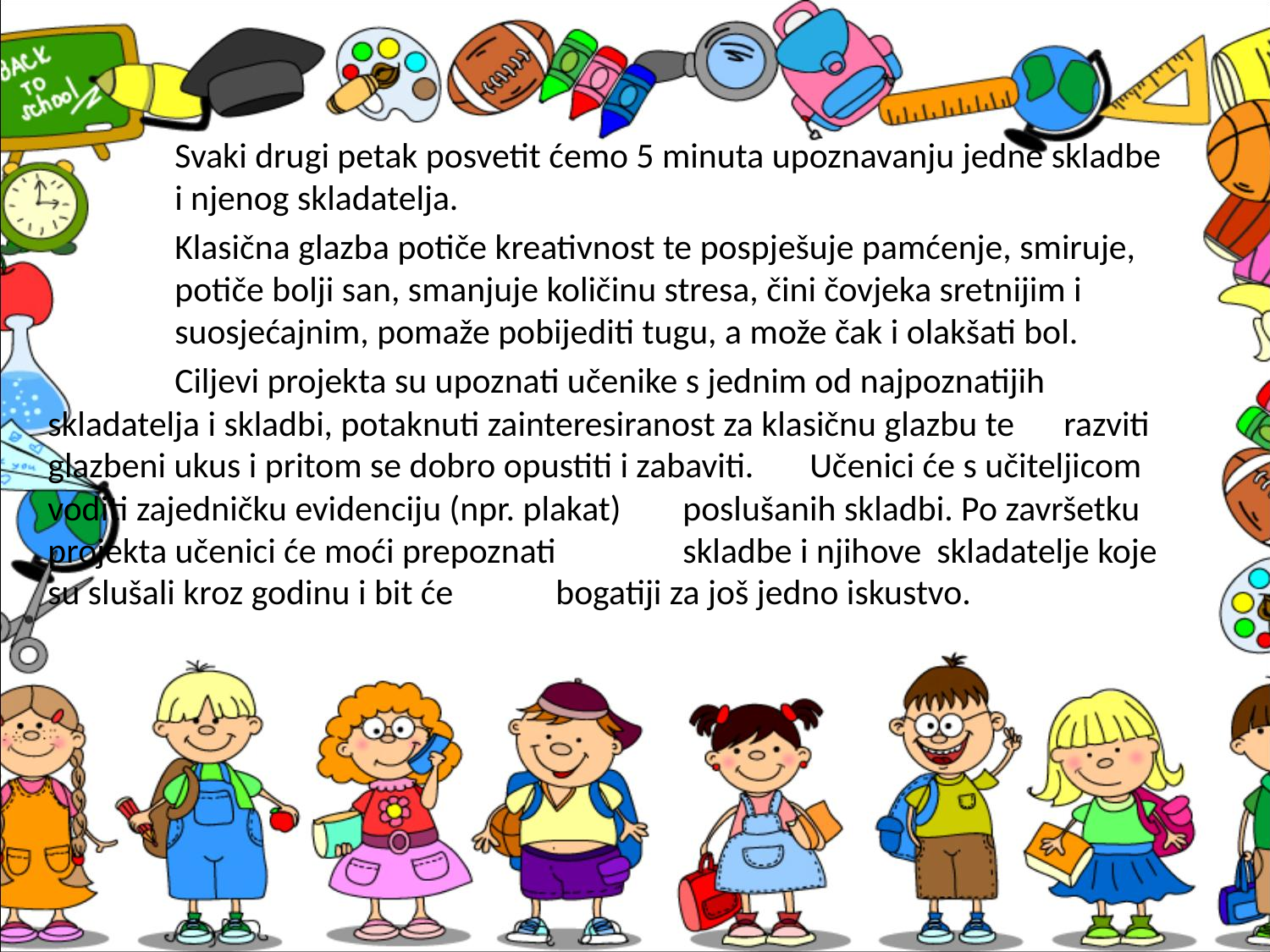

Svaki drugi petak posvetit ćemo 5 minuta upoznavanju jedne skladbe 	i njenog skladatelja.
	Klasična glazba potiče kreativnost te pospješuje pamćenje, smiruje, 	potiče bolji san, smanjuje količinu stresa, čini čovjeka sretnijim i 	suosjećajnim, pomaže pobijediti tugu, a može čak i olakšati bol.
	Ciljevi projekta su upoznati učenike s jednim od najpoznatijih 	skladatelja i skladbi, potaknuti zainteresiranost za klasičnu glazbu te 	razviti glazbeni ukus i pritom se dobro opustiti i zabaviti. 	Učenici će s učiteljicom voditi zajedničku evidenciju (npr. plakat) 	poslušanih skladbi. Po završetku projekta učenici će moći prepoznati 	skladbe i njihove 	skladatelje koje su slušali kroz godinu i bit će 	bogatiji za još jedno iskustvo.